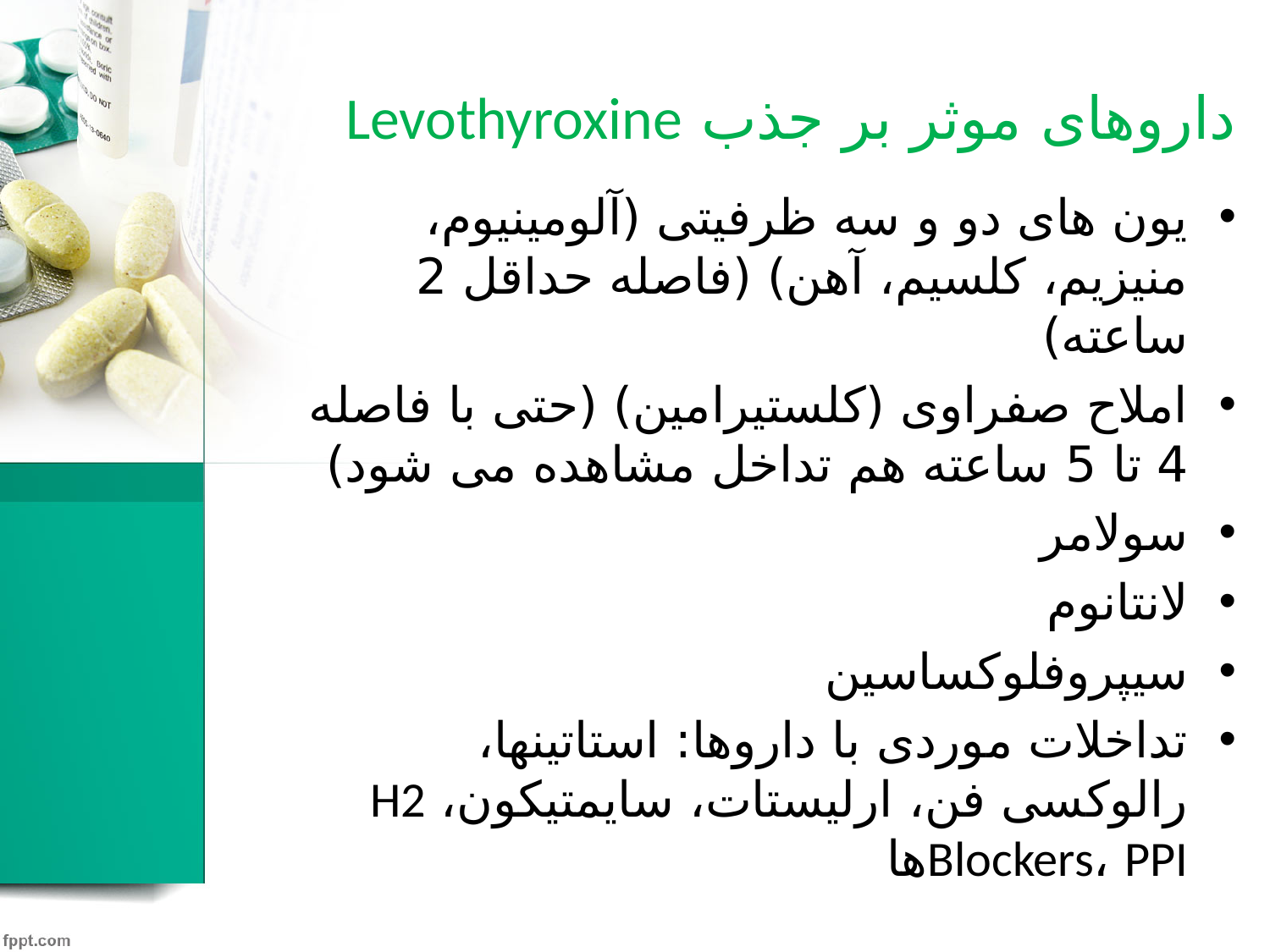

# داروهای موثر بر جذب Levothyroxine
یون های دو و سه ظرفیتی (آلومینیوم، منیزیم، کلسیم، آهن) (فاصله حداقل 2 ساعته)
املاح صفراوی (کلستیرامین) (حتی با فاصله 4 تا 5 ساعته هم تداخل مشاهده می شود)
سولامر
لانتانوم
سیپروفلوکساسین
تداخلات موردی با داروها: استاتینها، رالوکسی فن، ارلیستات، سایمتیکون، H2 Blockers، PPIها